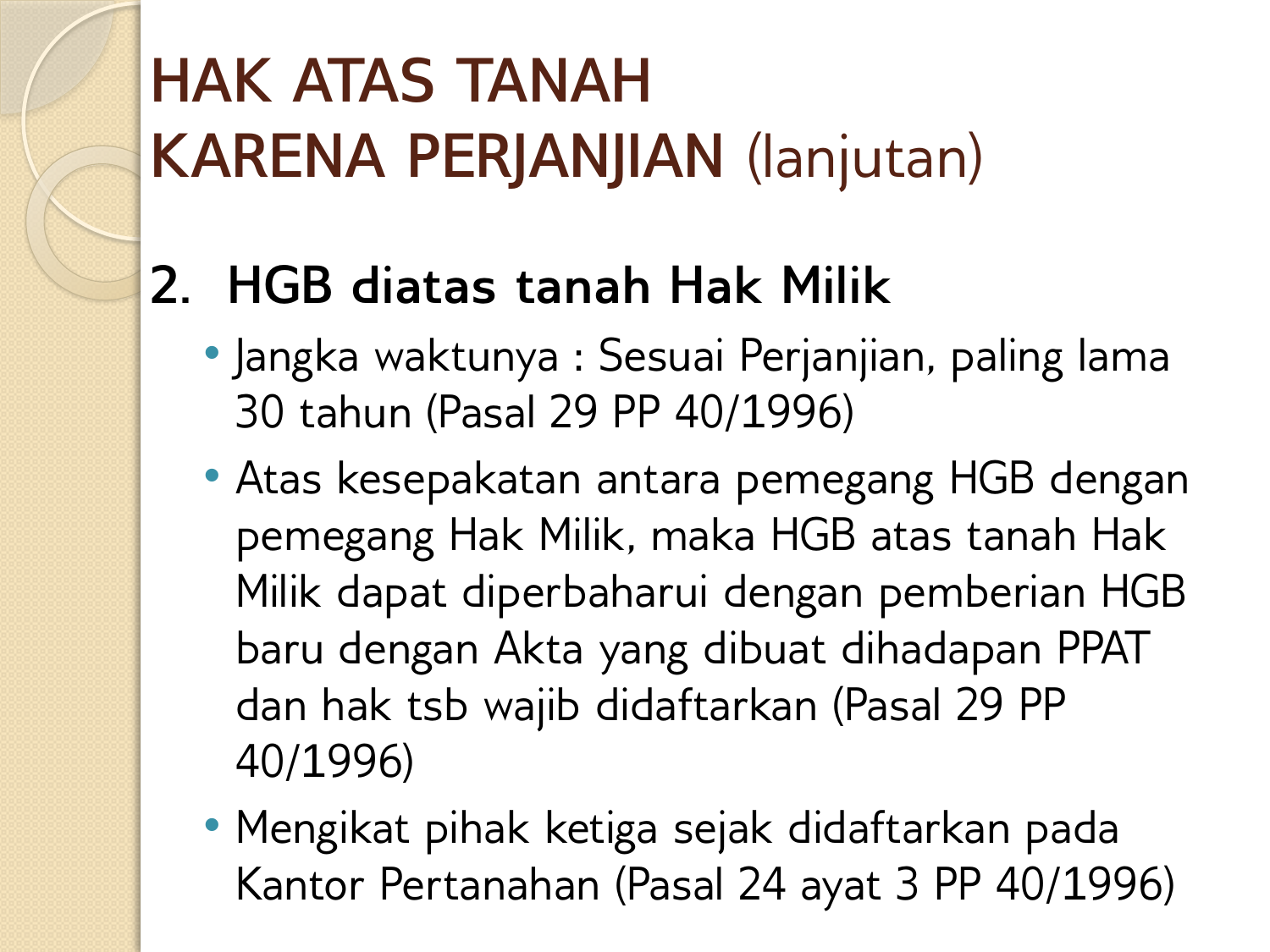

# HAK ATAS TANAH KARENA PERJANJIAN (lanjutan)
2.  HGB diatas tanah Hak Milik
Jangka waktunya : Sesuai Perjanjian, paling lama 30 tahun (Pasal 29 PP 40/1996)
Atas kesepakatan antara pemegang HGB dengan pemegang Hak Milik, maka HGB atas tanah Hak Milik dapat diperbaharui dengan pemberian HGB baru dengan Akta yang dibuat dihadapan PPAT dan hak tsb wajib didaftarkan (Pasal 29 PP 40/1996)
Mengikat pihak ketiga sejak didaftarkan pada Kantor Pertanahan (Pasal 24 ayat 3 PP 40/1996)